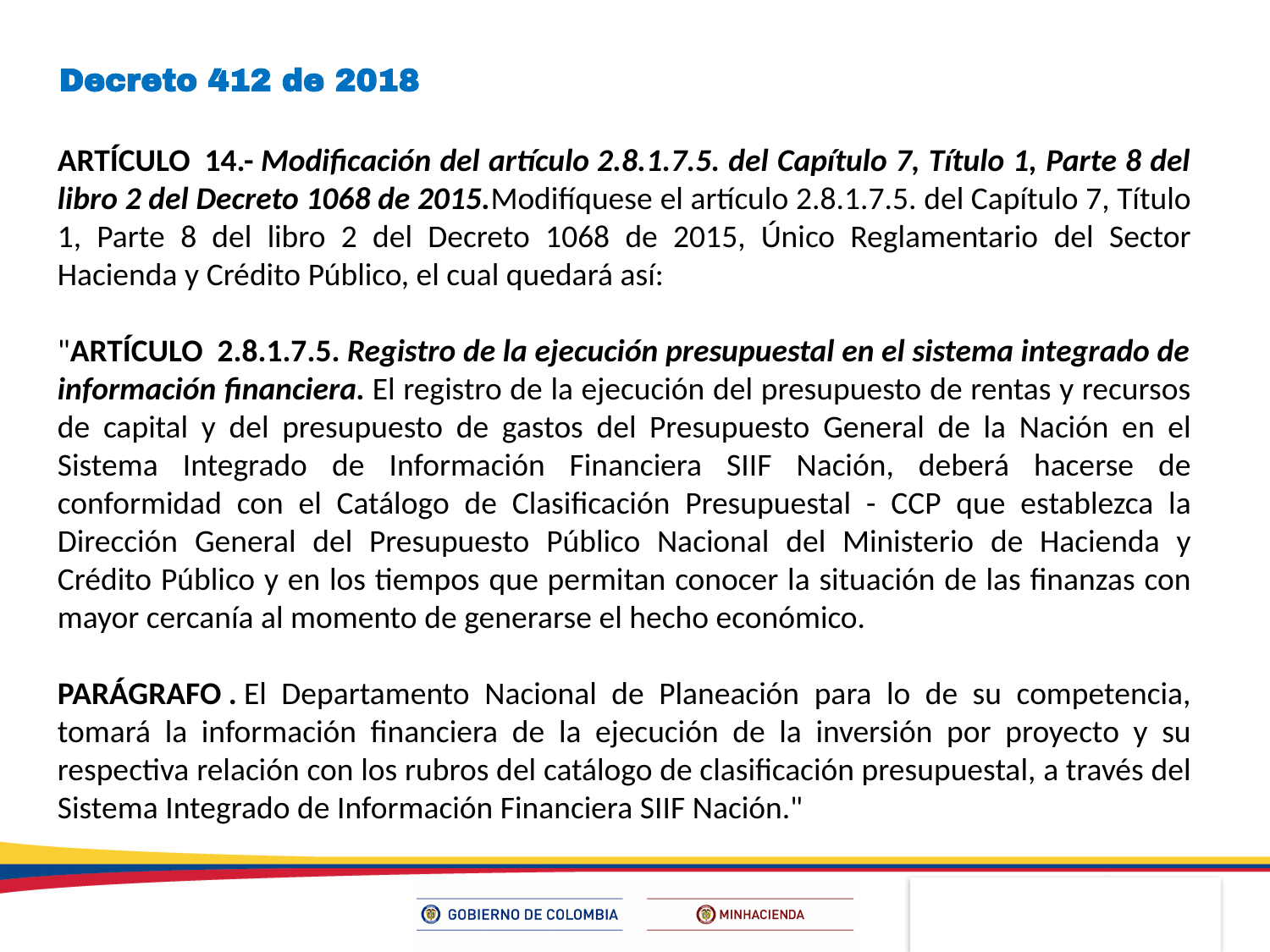

Decreto 412 de 2018

ARTÍCULO  14.- Modificación del artículo 2.8.1.7.5. del Capítulo 7, Título 1, Parte 8 del libro 2 del Decreto 1068 de 2015.Modifíquese el artículo 2.8.1.7.5. del Capítulo 7, Título 1, Parte 8 del libro 2 del Decreto 1068 de 2015, Único Reglamentario del Sector Hacienda y Crédito Público, el cual quedará así:

"ARTÍCULO  2.8.1.7.5. Registro de la ejecución presupuestal en el sistema integrado de información financiera. El registro de la ejecución del presupuesto de rentas y recursos de capital y del presupuesto de gastos del Presupuesto General de la Nación en el Sistema Integrado de Información Financiera SIIF Nación, deberá hacerse de conformidad con el Catálogo de Clasificación Presupuestal - CCP que establezca la Dirección General del Presupuesto Público Nacional del Ministerio de Hacienda y Crédito Público y en los tiempos que permitan conocer la situación de las finanzas con mayor cercanía al momento de generarse el hecho económico.

PARÁGRAFO . El Departamento Nacional de Planeación para lo de su competencia, tomará la información financiera de la ejecución de la inversión por proyecto y su respectiva relación con los rubros del catálogo de clasificación presupuestal, a través del Sistema Integrado de Información Financiera SIIF Nación."